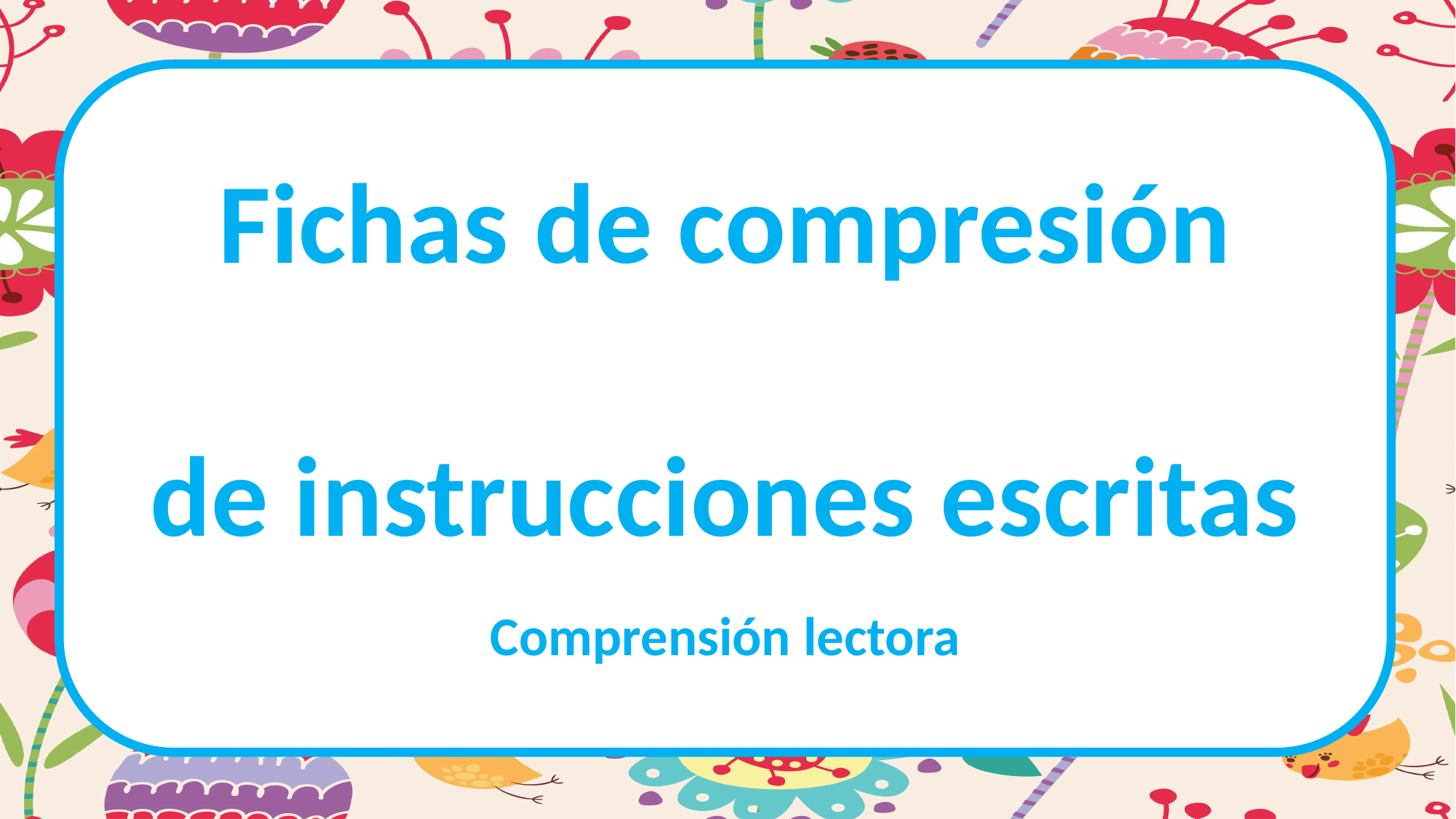

Fichas de compresión

de instrucciones escritas

Comprensión lectora